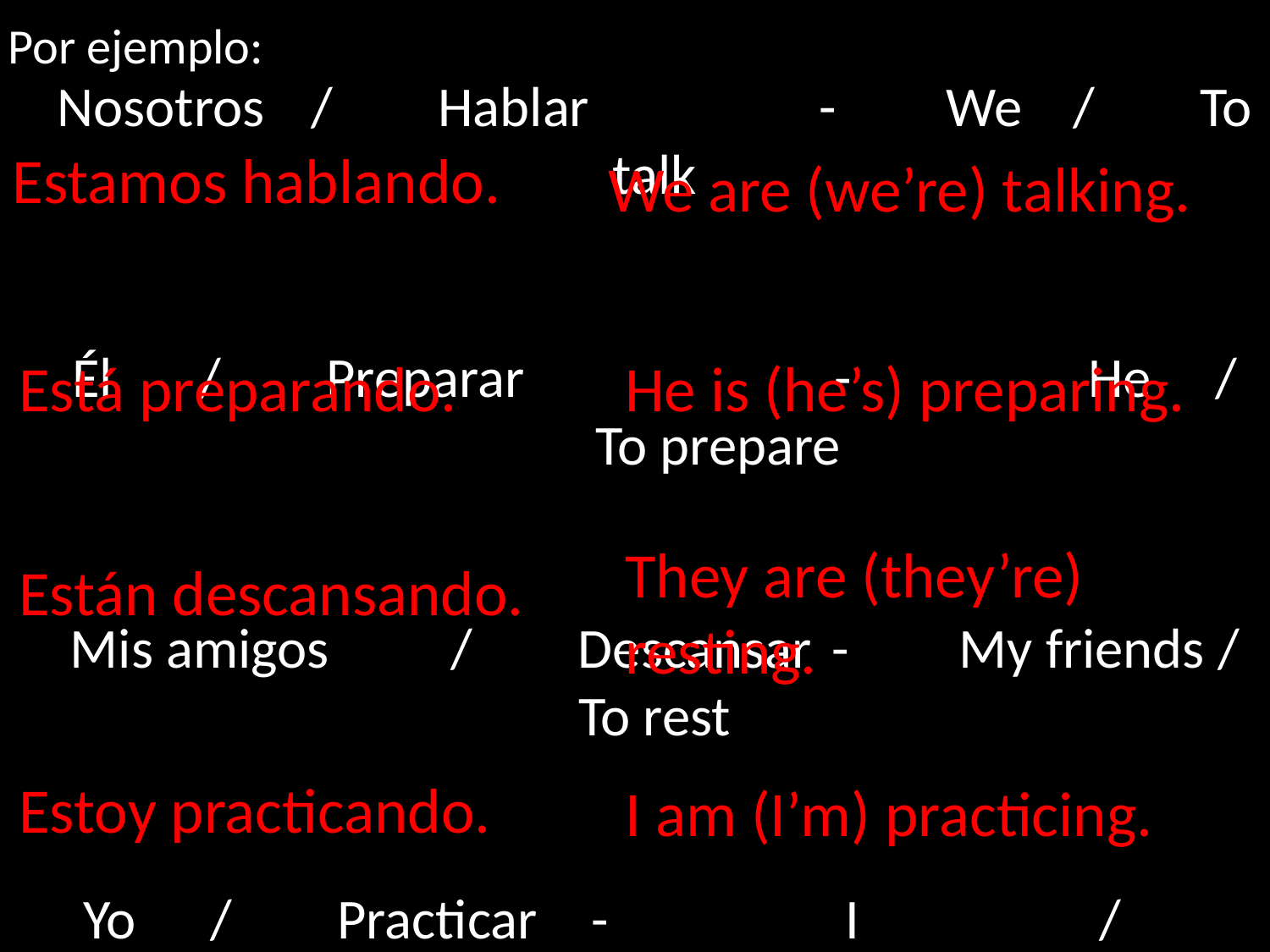

Por ejemplo:
Nosotros	/	Hablar		-	We	/	To talk

Él	/	Preparar			-		He	/	To prepare

Mis amigos	/	Descansar	-	My friends / To rest

Yo	/	Practicar	-		I		/		To practice

Estamos hablando.
We are (we’re) talking.
Está preparando.
He is (he’s) preparing.
They are (they’re) resting.
Están descansando.
Estoy practicando.
I am (I’m) practicing.